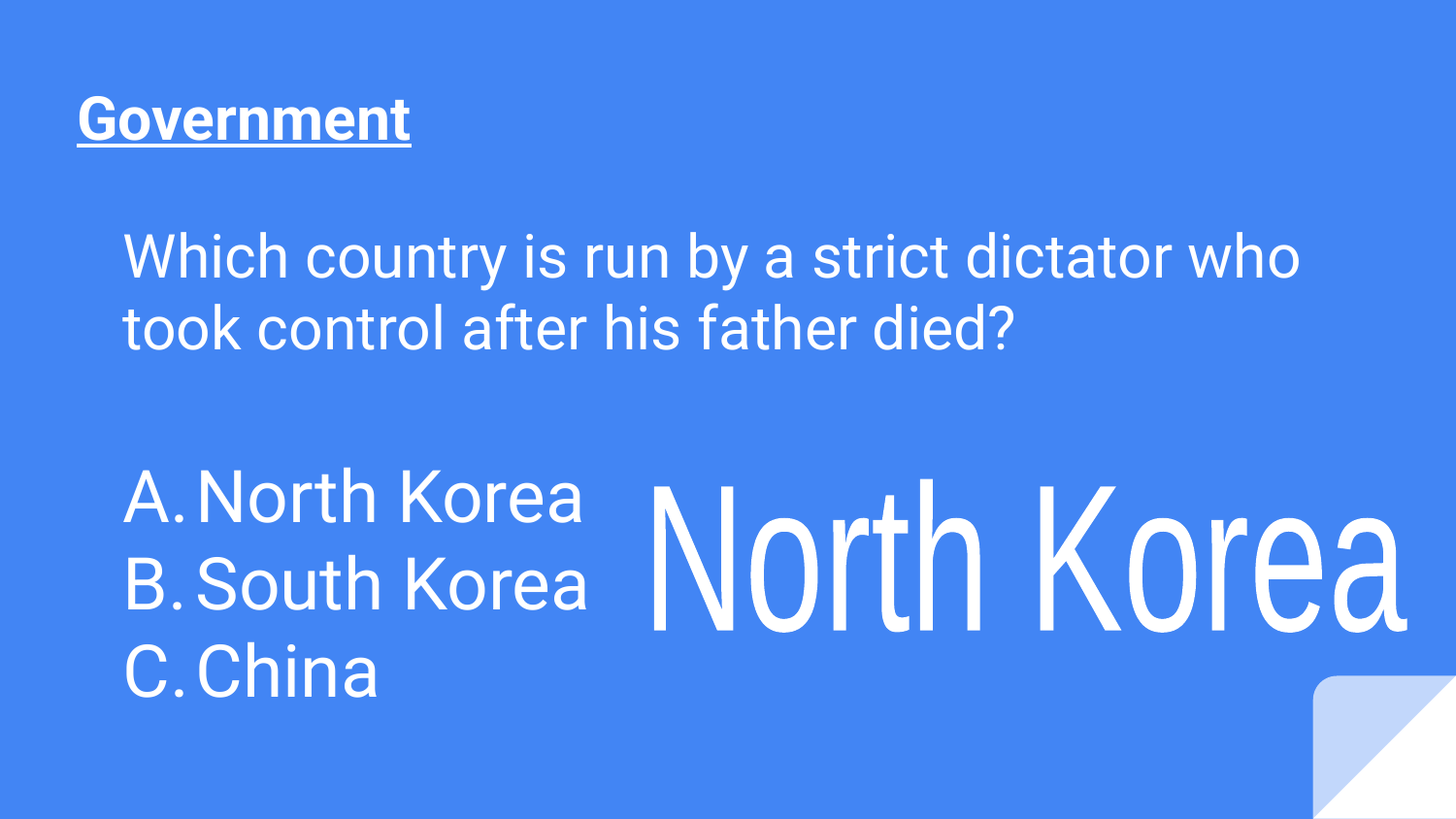

# Government
Which country is run by a strict dictator who took control after his father died?

North Korea
South Korea
China
North Korea